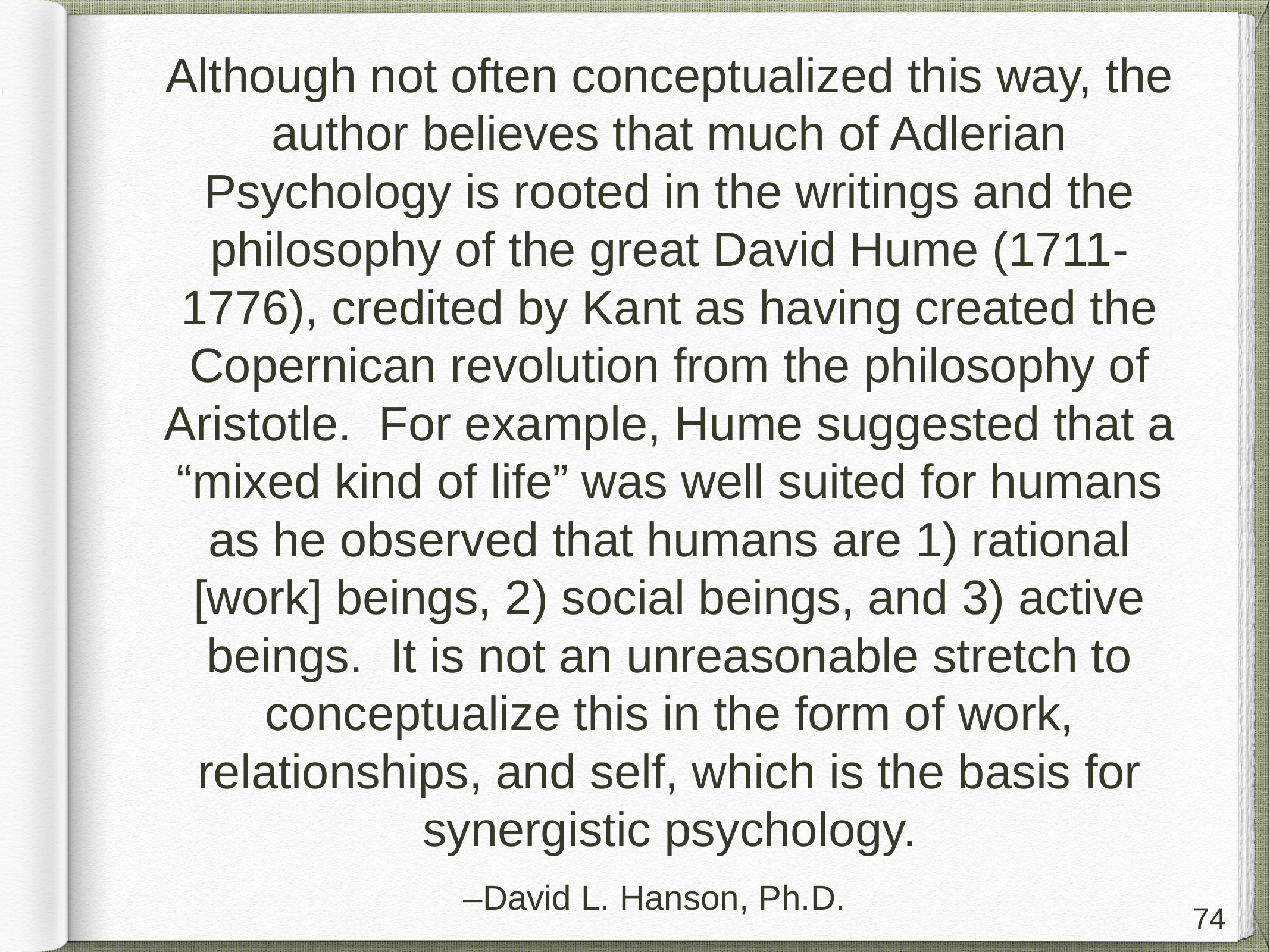

Although not often conceptualized this way, the author believes that much of Adlerian Psychology is rooted in the writings and the philosophy of the great David Hume (1711-1776), credited by Kant as having created the Copernican revolution from the philosophy of Aristotle.  For example, Hume suggested that a “mixed kind of life” was well suited for humans as he observed that humans are 1) rational [work] beings, 2) social beings, and 3) active beings.  It is not an unreasonable stretch to conceptualize this in the form of work, relationships, and self, which is the basis for synergistic psychology.
–David L. Hanson, Ph.D.
74